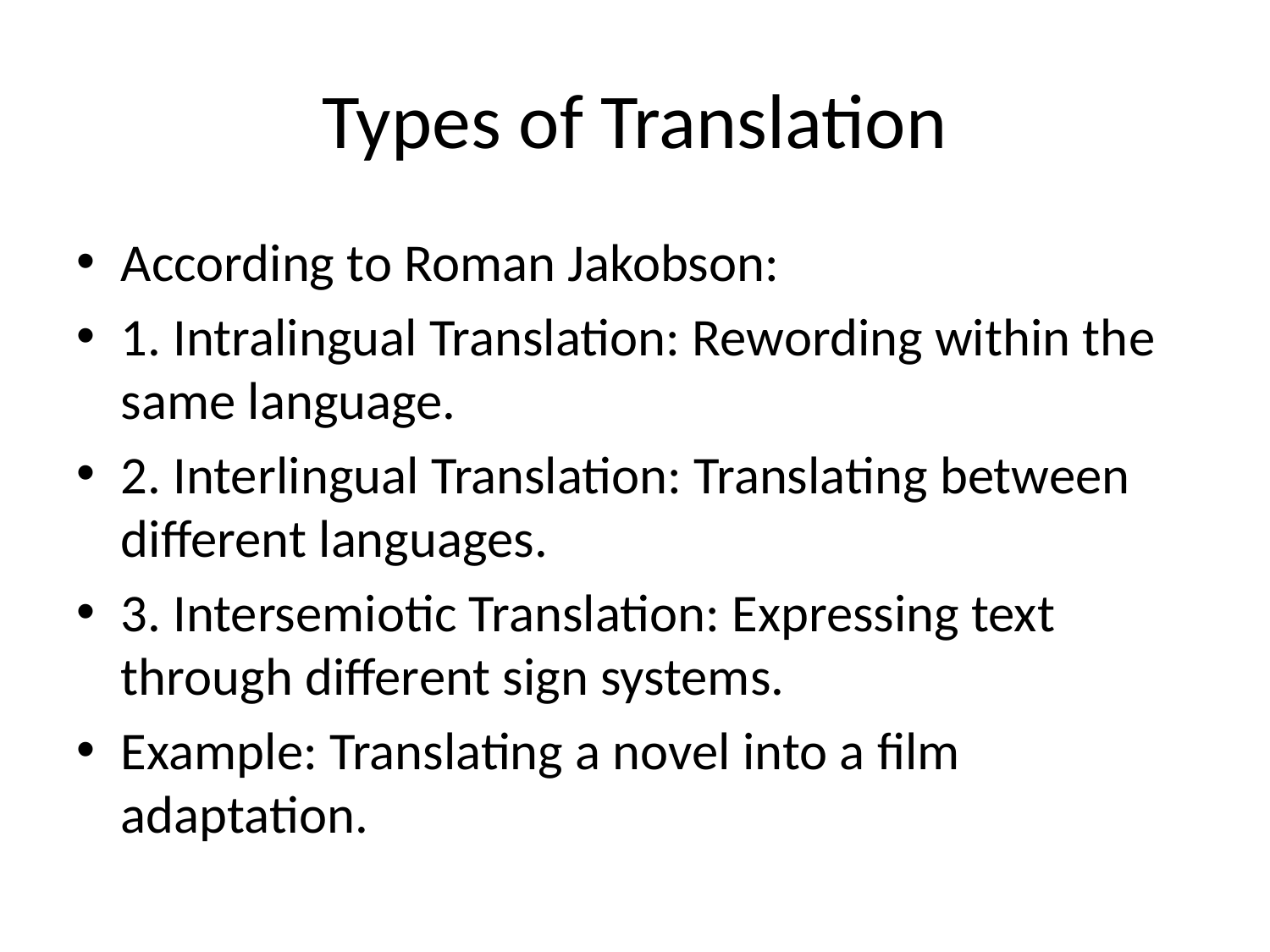

# Types of Translation
According to Roman Jakobson:
1. Intralingual Translation: Rewording within the same language.
2. Interlingual Translation: Translating between different languages.
3. Intersemiotic Translation: Expressing text through different sign systems.
Example: Translating a novel into a film adaptation.